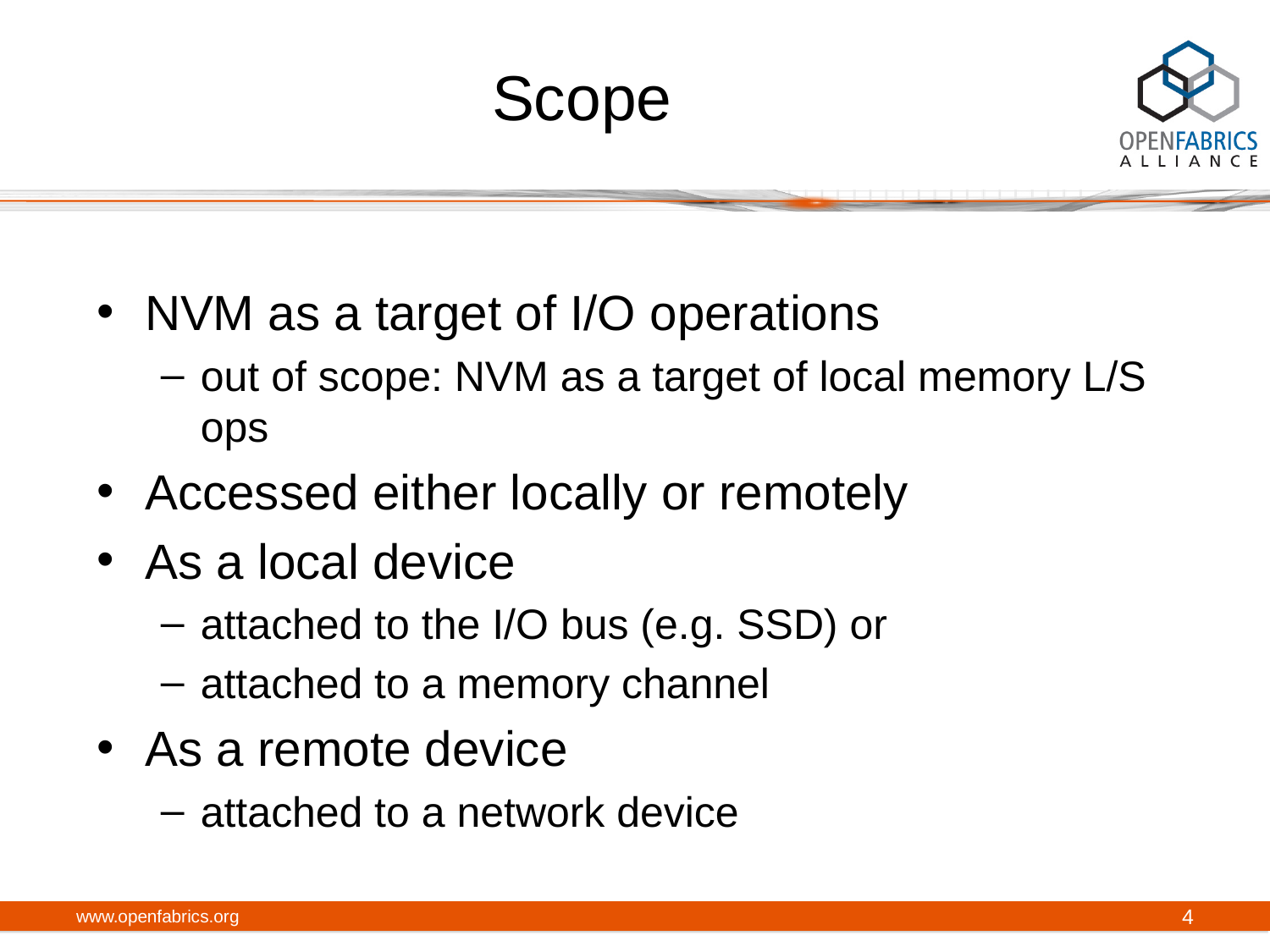

# Scope
NVM as a target of I/O operations
out of scope: NVM as a target of local memory L/S ops
Accessed either locally or remotely
As a local device
attached to the I/O bus (e.g. SSD) or
attached to a memory channel
As a remote device
attached to a network device
www.openfabrics.org
4